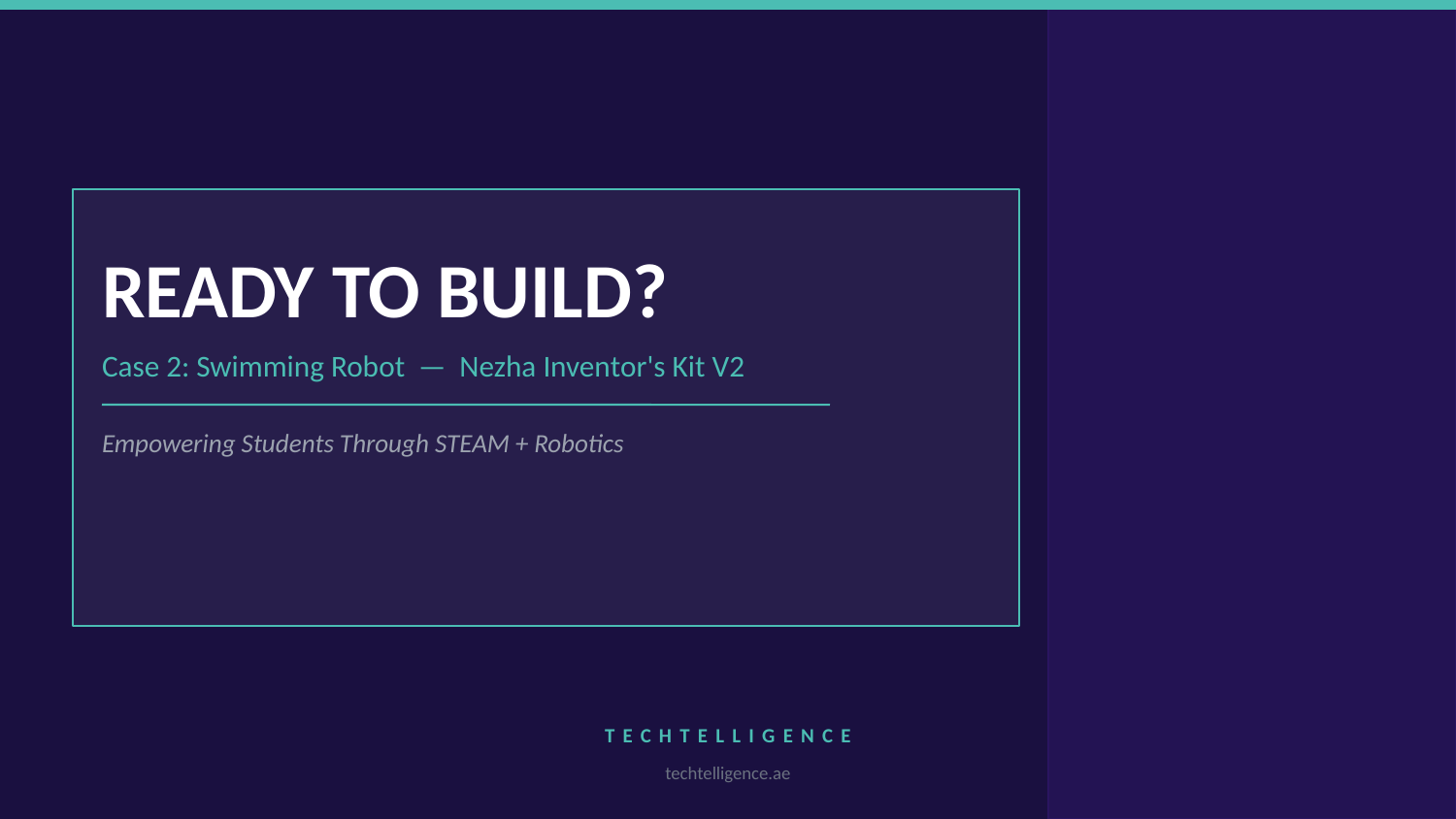

READY TO BUILD?
Case 2: Swimming Robot  —  Nezha Inventor's Kit V2

Empowering Students Through STEAM + Robotics
TECHTELLIGENCE
techtelligence.ae